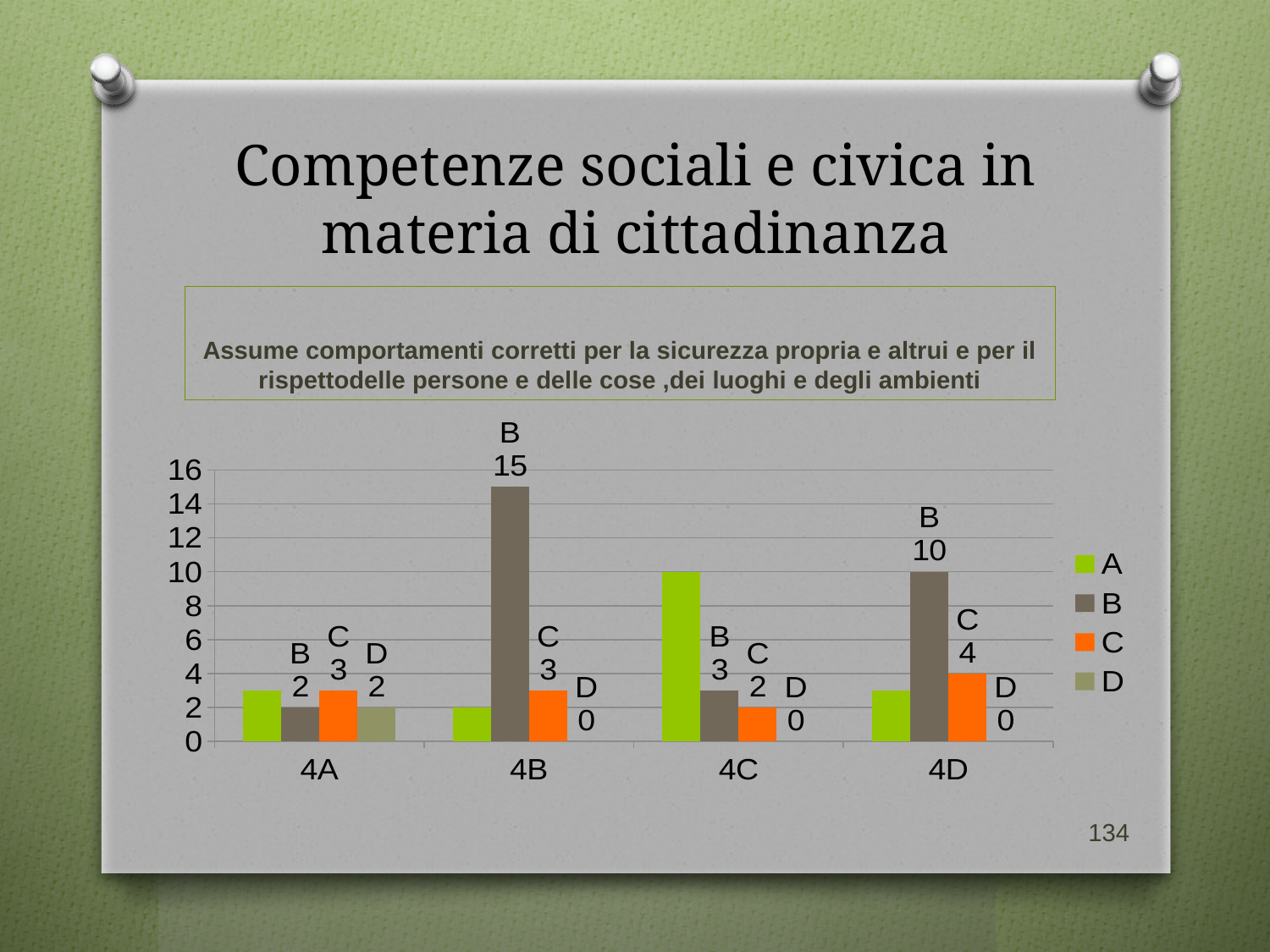

# Competenze sociali e civica in materia di cittadinanza
Assume comportamenti corretti per la sicurezza propria e altrui e per il rispettodelle persone e delle cose ,dei luoghi e degli ambienti

### Chart

| Category | A | B | C | D |
|---|---|---|---|---|
| 4A | 3.0 | 2.0 | 3.0 | 2.0 |
| 4B | 2.0 | 15.0 | 3.0 | 0.0 |
| 4C | 10.0 | 3.0 | 2.0 | 0.0 |
| 4D | 3.0 | 10.0 | 4.0 | 0.0 |
134